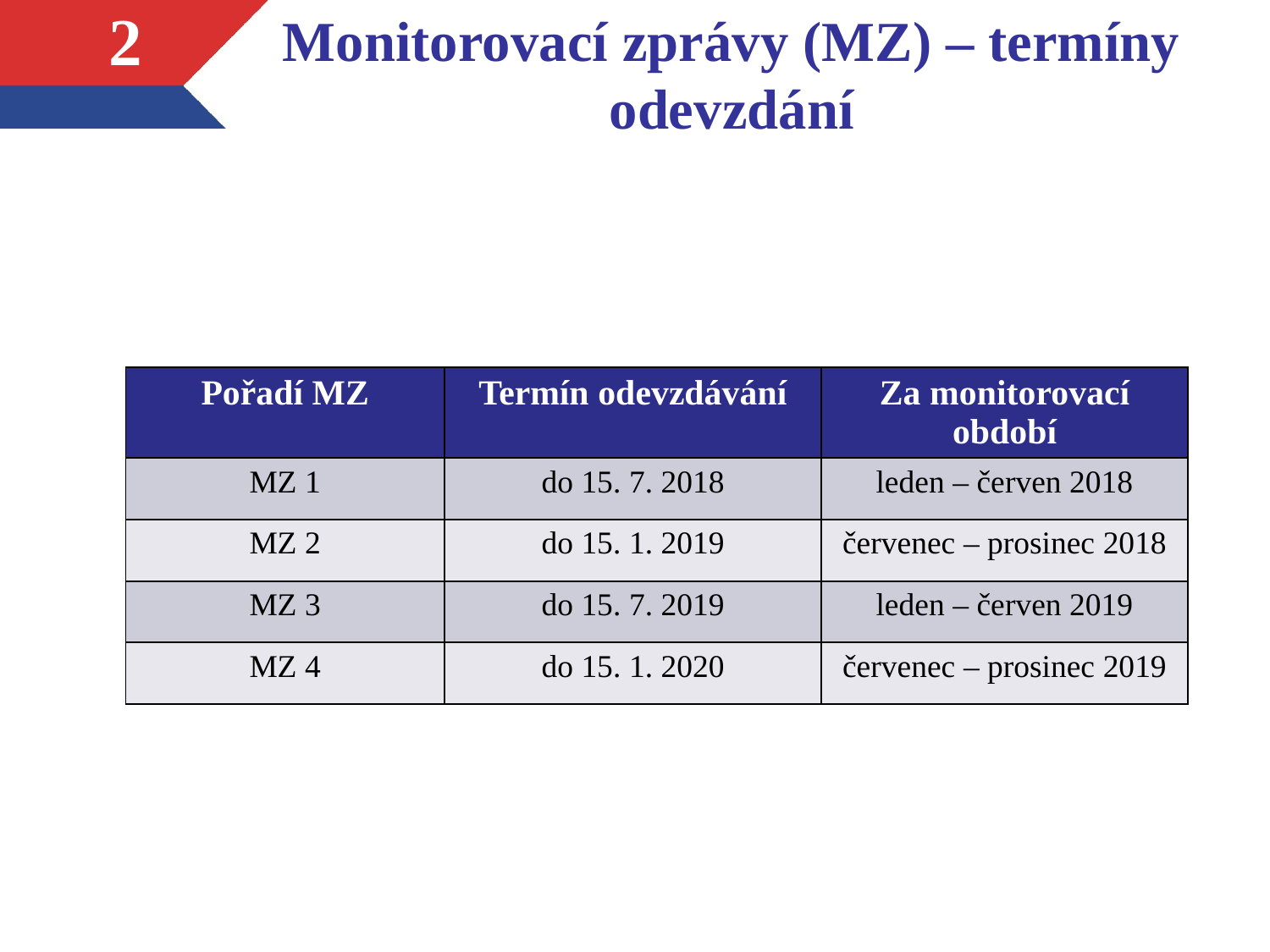

2
# Monitorovací zprávy (MZ) – termíny odevzdání
| Pořadí MZ | Termín odevzdávání | Za monitorovací období |
| --- | --- | --- |
| MZ 1 | do 15. 7. 2018 | leden – červen 2018 |
| MZ 2 | do 15. 1. 2019 | červenec – prosinec 2018 |
| MZ 3 | do 15. 7. 2019 | leden – červen 2019 |
| MZ 4 | do 15. 1. 2020 | červenec – prosinec 2019 |